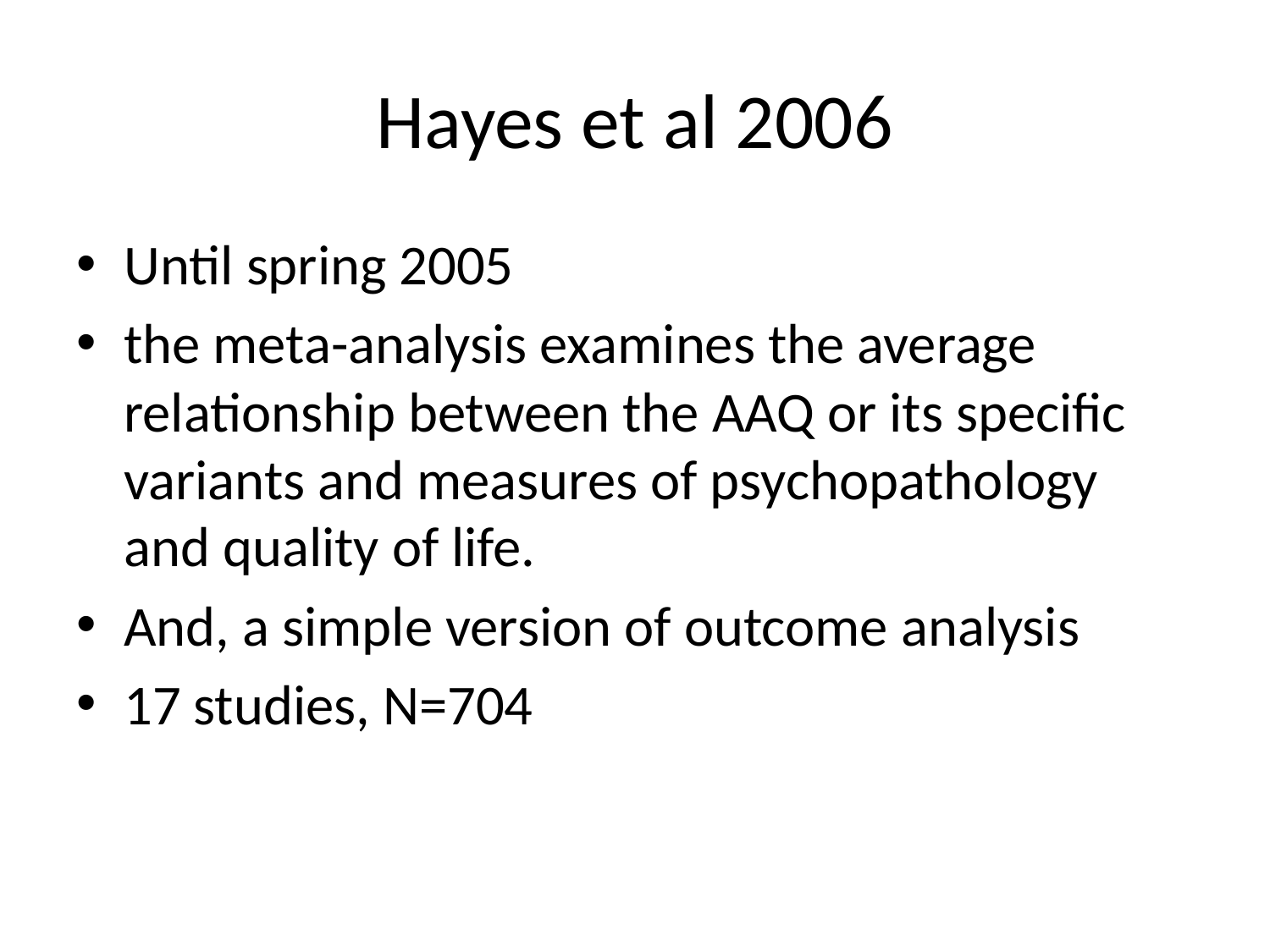

# Hayes et al 2006
Until spring 2005
the meta-analysis examines the average relationship between the AAQ or its specific variants and measures of psychopathology and quality of life.
And, a simple version of outcome analysis
17 studies, N=704